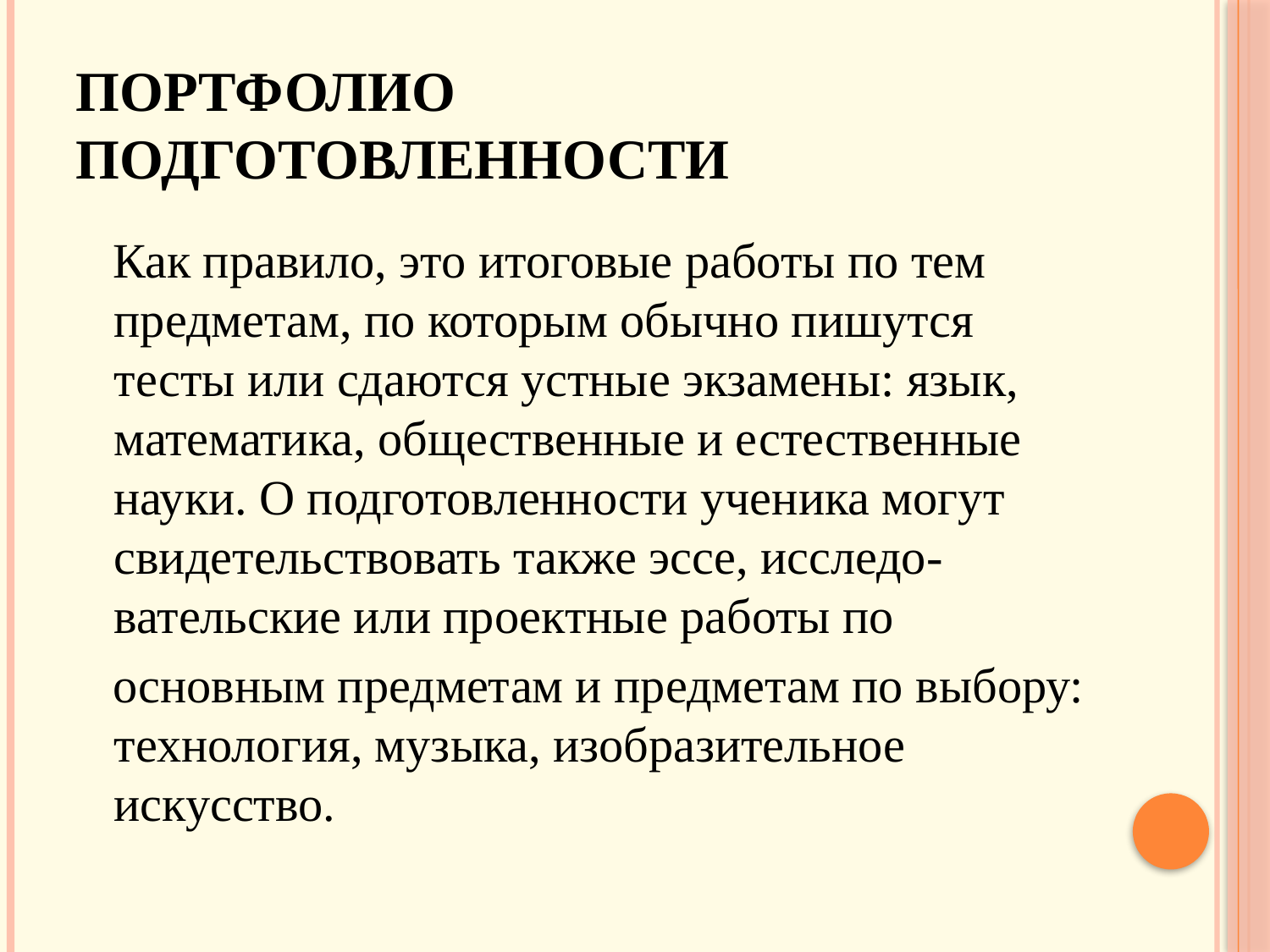

# Портфолио подготовленности
   Как правило, это итоговые работы по тем предметам, по которым обычно пишутся тесты или сдаются устные экзамены: язык, математика, общественные и естественные науки. О подготовленности ученика могут свидетельствовать также эссе, исследо-вательские или проектные работы по
   основным предметам и предметам по выбору: технология, музыка, изобразительное искусство.